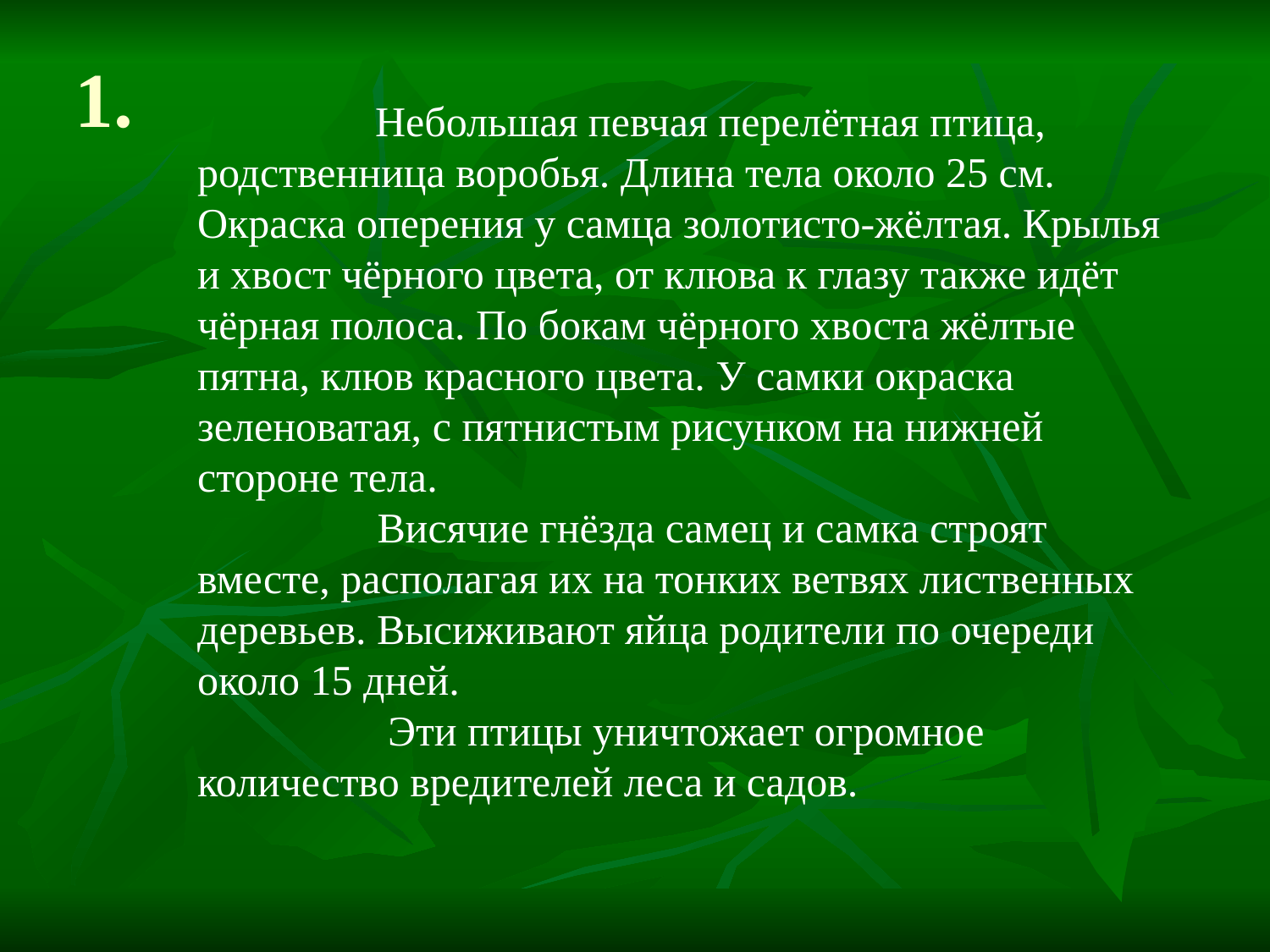

# 1.

                    Небольшая певчая перелётная птица, родственница воробья. Длина тела около 25 см. Окраска оперения у самца золотисто-жёлтая. Крылья и хвост чёрного цвета, от клюва к глазу также идёт чёрная полоса. По бокам чёрного хвоста жёлтые пятна, клюв красного цвета. У самки окраска зеленоватая, с пятнистым рисунком на нижней стороне тела.
                 Висячие гнёзда самец и самка строят вместе, располагая их на тонких ветвях лиственных деревьев. Высиживают яйца родители по очереди около 15 дней.
                  Эти птицы уничтожает огромное количество вредителей леса и садов.